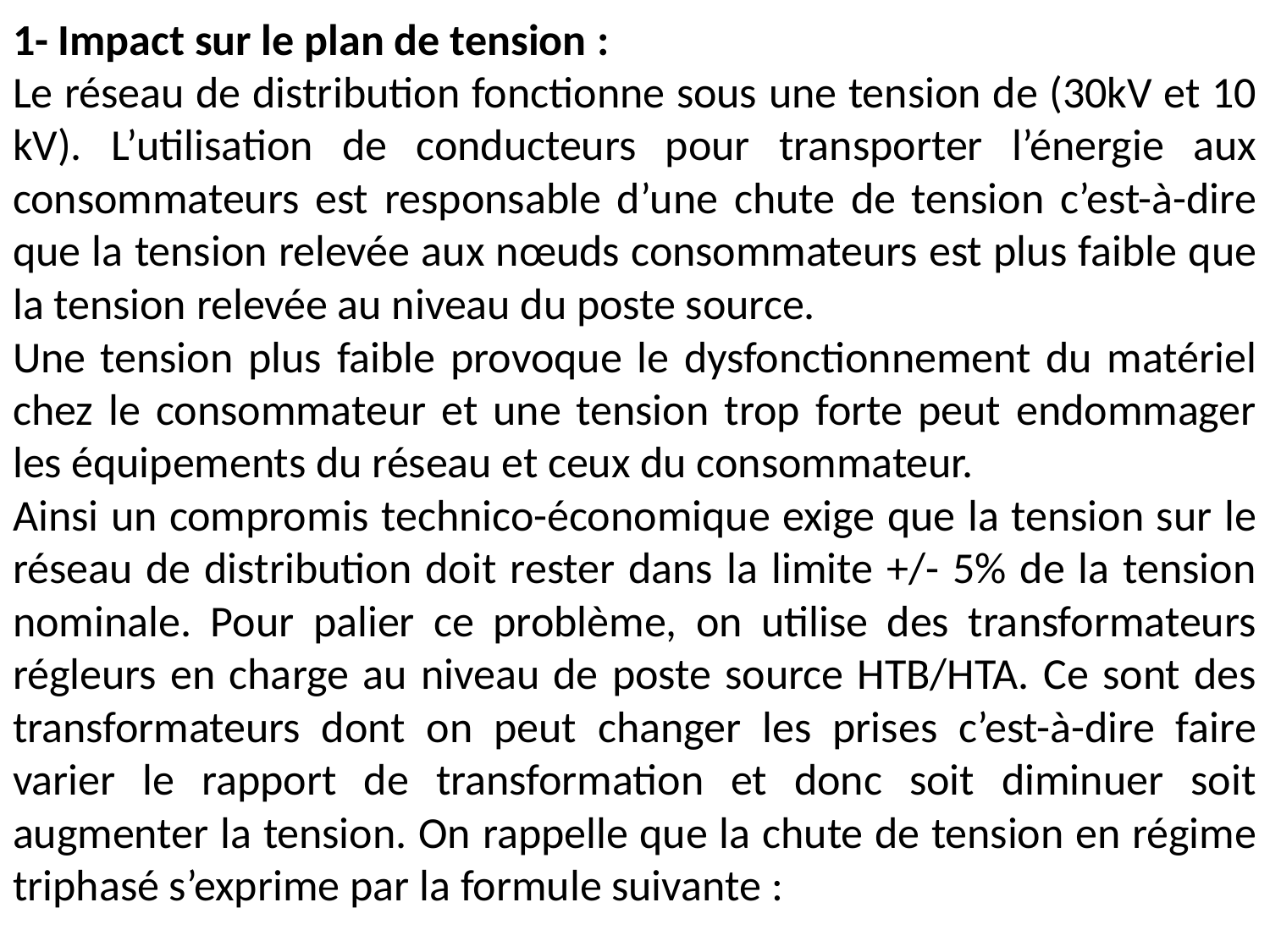

1- Impact sur le plan de tension :
Le réseau de distribution fonctionne sous une tension de (30kV et 10 kV). L’utilisation de conducteurs pour transporter l’énergie aux consommateurs est responsable d’une chute de tension c’est-à-dire que la tension relevée aux nœuds consommateurs est plus faible que la tension relevée au niveau du poste source.
Une tension plus faible provoque le dysfonctionnement du matériel chez le consommateur et une tension trop forte peut endommager les équipements du réseau et ceux du consommateur.
Ainsi un compromis technico-économique exige que la tension sur le réseau de distribution doit rester dans la limite +/- 5% de la tension nominale. Pour palier ce problème, on utilise des transformateurs régleurs en charge au niveau de poste source HTB/HTA. Ce sont des transformateurs dont on peut changer les prises c’est-à-dire faire varier le rapport de transformation et donc soit diminuer soit augmenter la tension. On rappelle que la chute de tension en régime triphasé s’exprime par la formule suivante :